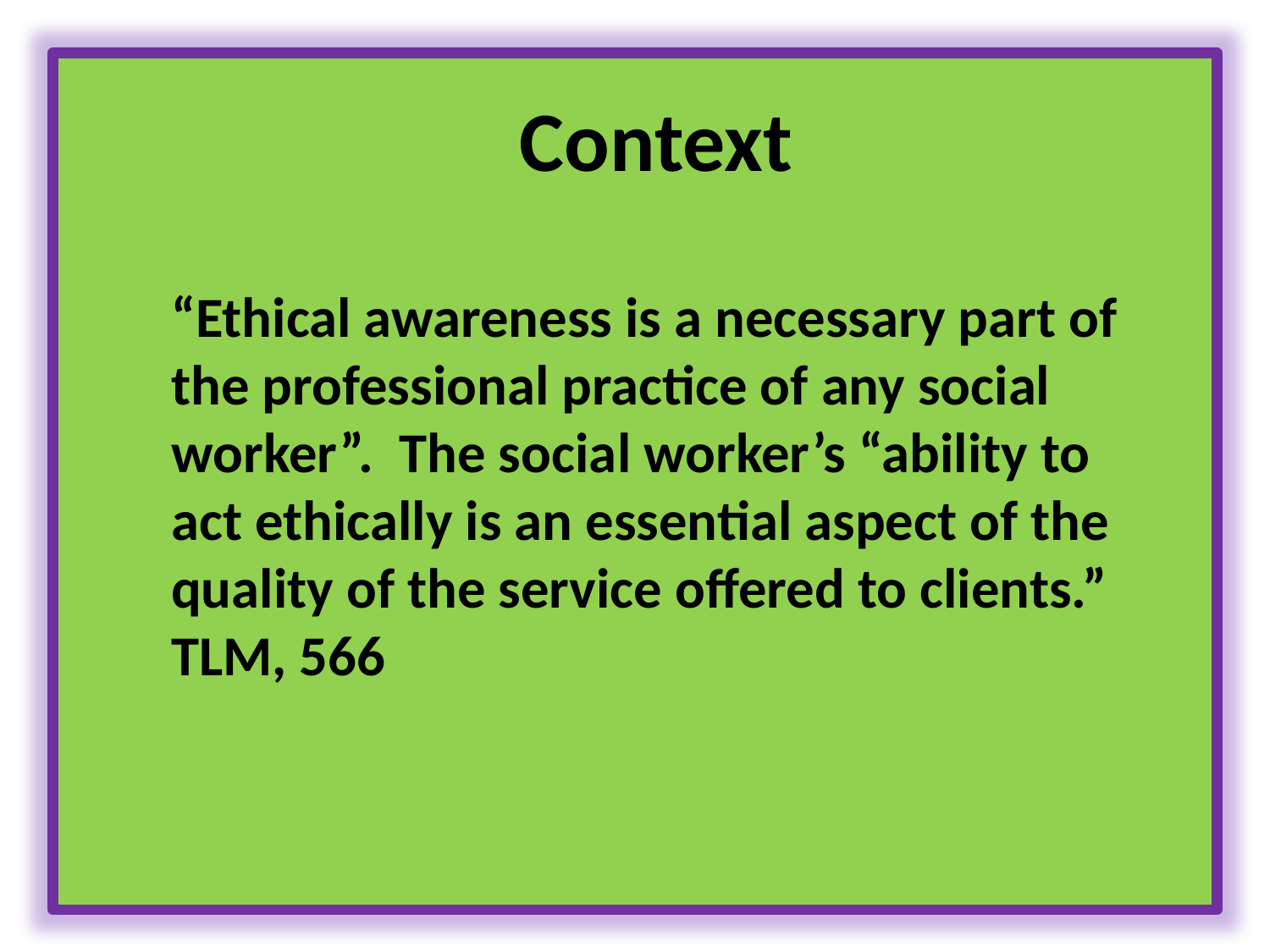

# Context
“Ethical awareness is a necessary part of the professional practice of any social worker”.  The social worker’s “ability to act ethically is an essential aspect of the quality of the service offered to clients.” TLM, 566